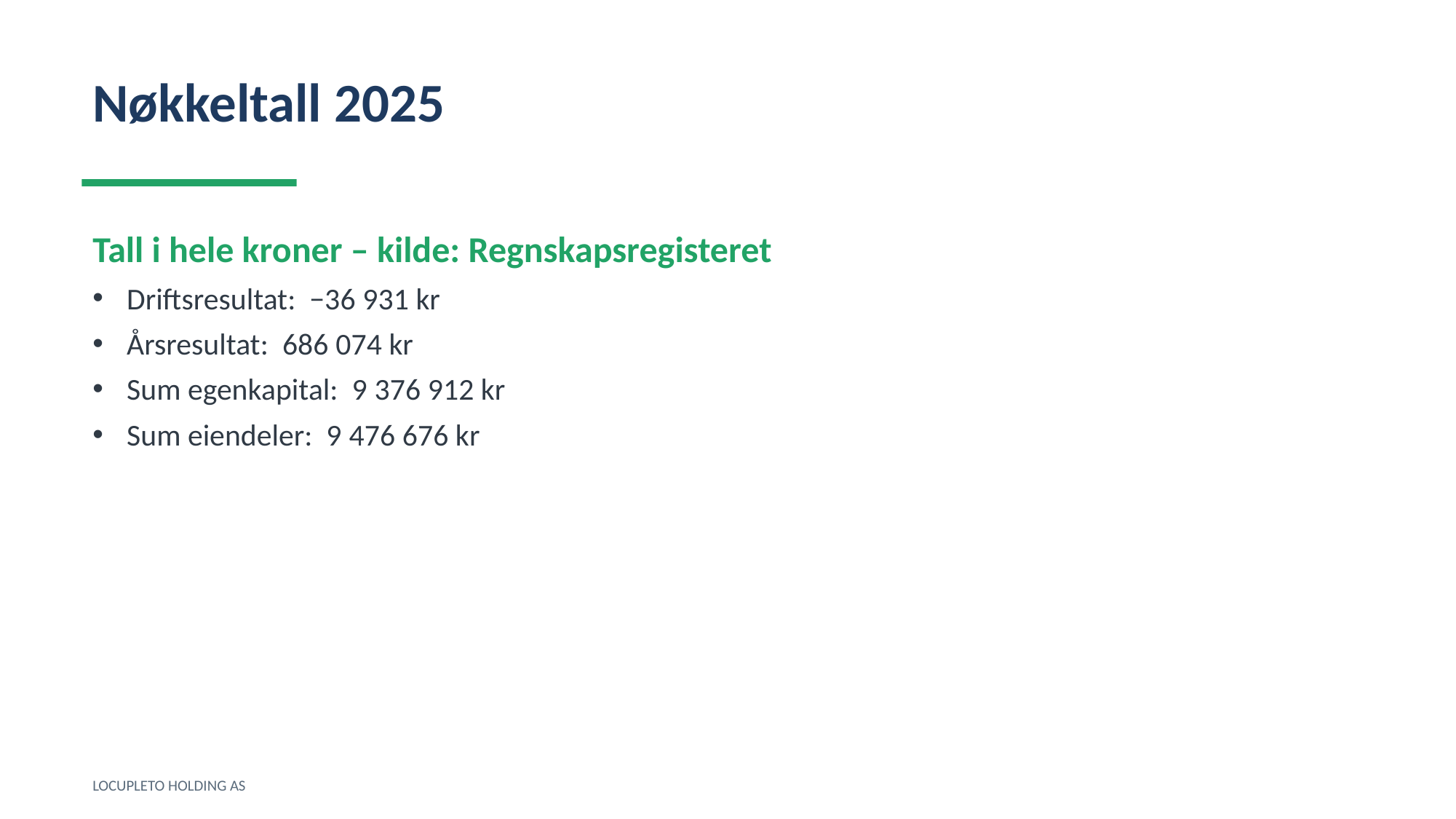

Nøkkeltall 2025

Tall i hele kroner – kilde: Regnskapsregisteret
Driftsresultat:  −36 931 kr
Årsresultat:  686 074 kr
Sum egenkapital:  9 376 912 kr
Sum eiendeler:  9 476 676 kr
LOCUPLETO HOLDING AS